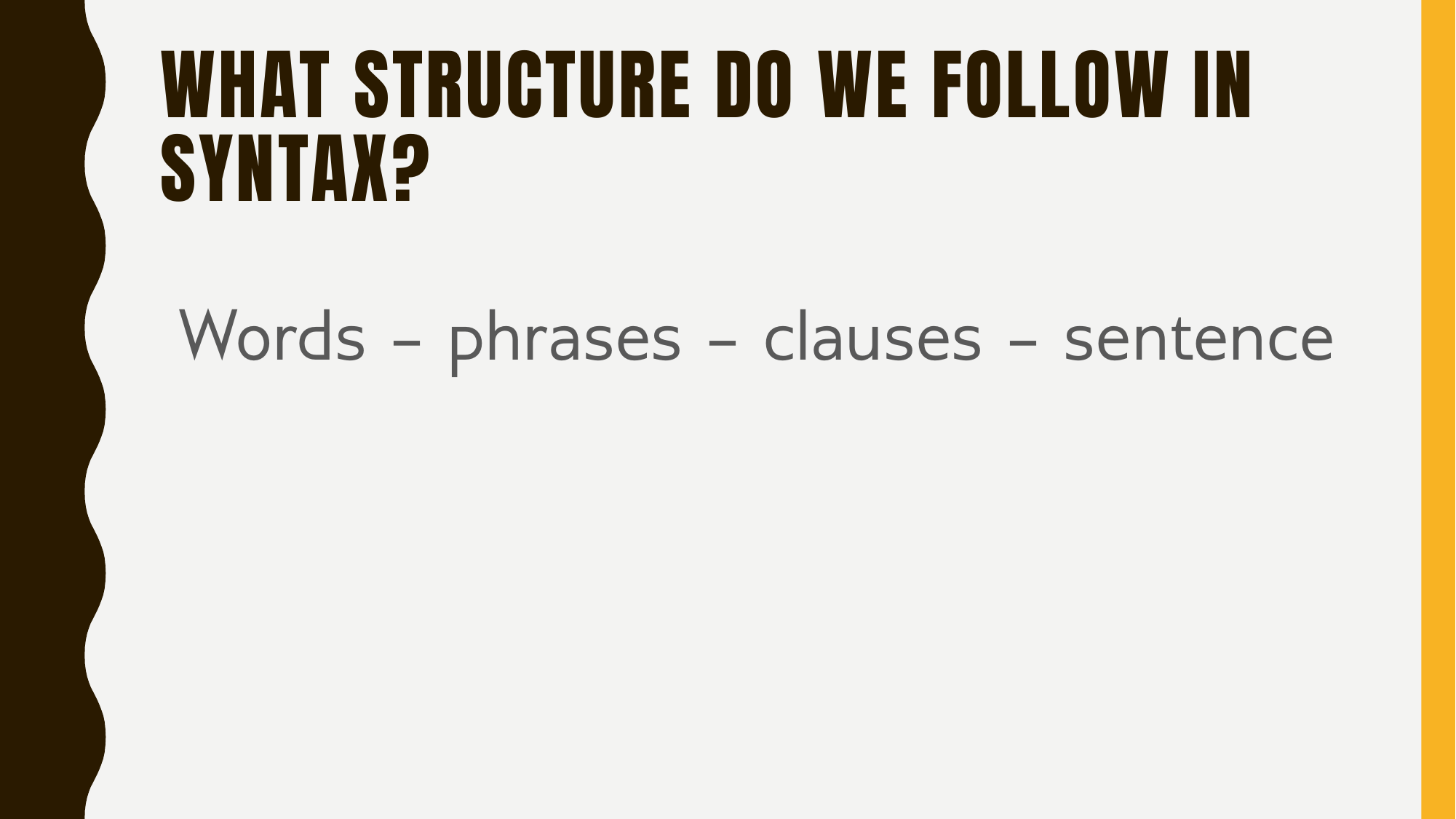

# What structure do we follow in syntax?
Words – phrases – clauses – sentence